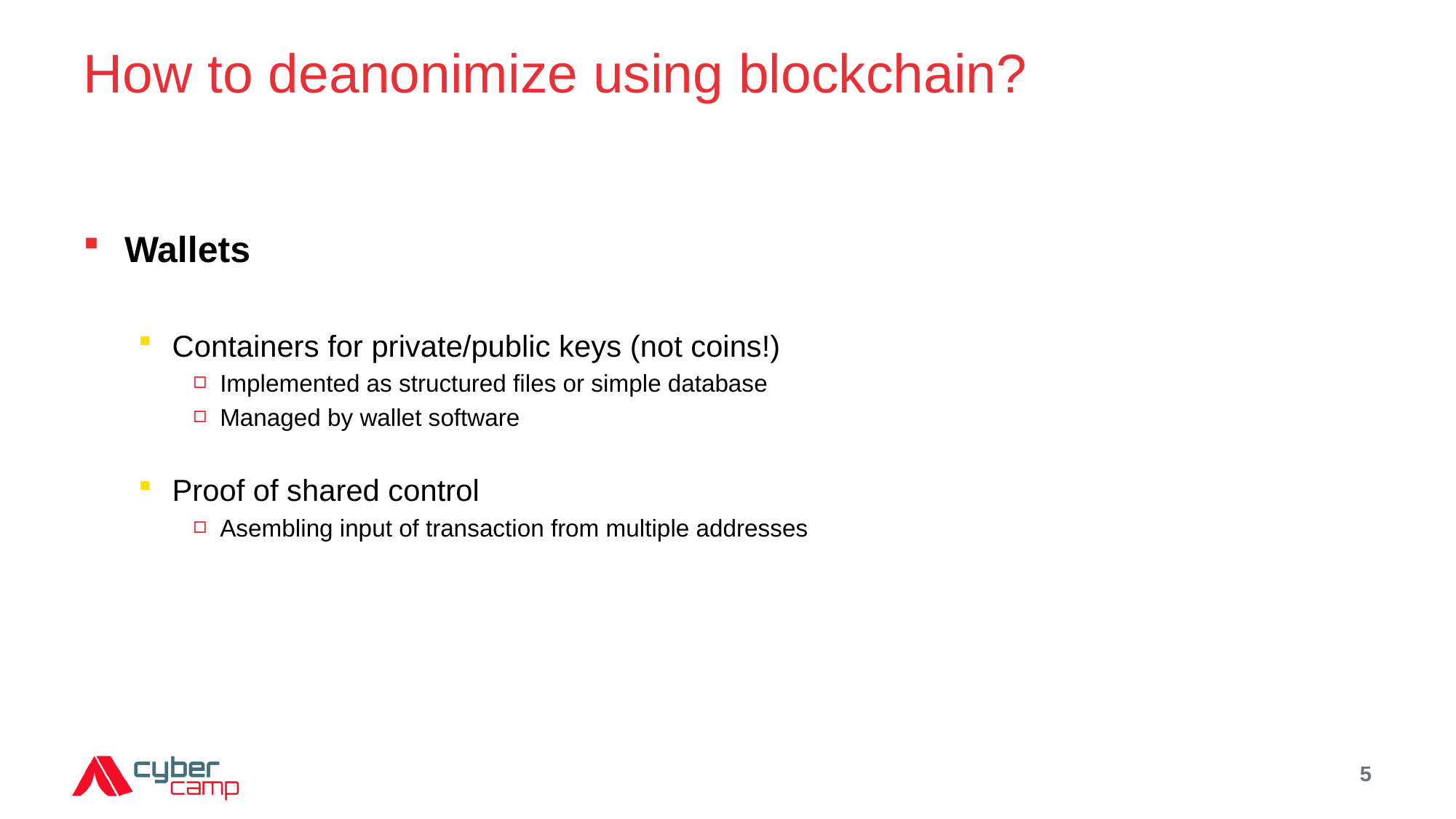

# How to deanonimize using blockchain?

Wallets

Containers for private/public keys (not coins!)
Implemented as structured files or simple database
Managed by wallet software

Proof of shared control
Asembling input of transaction from multiple addresses

5